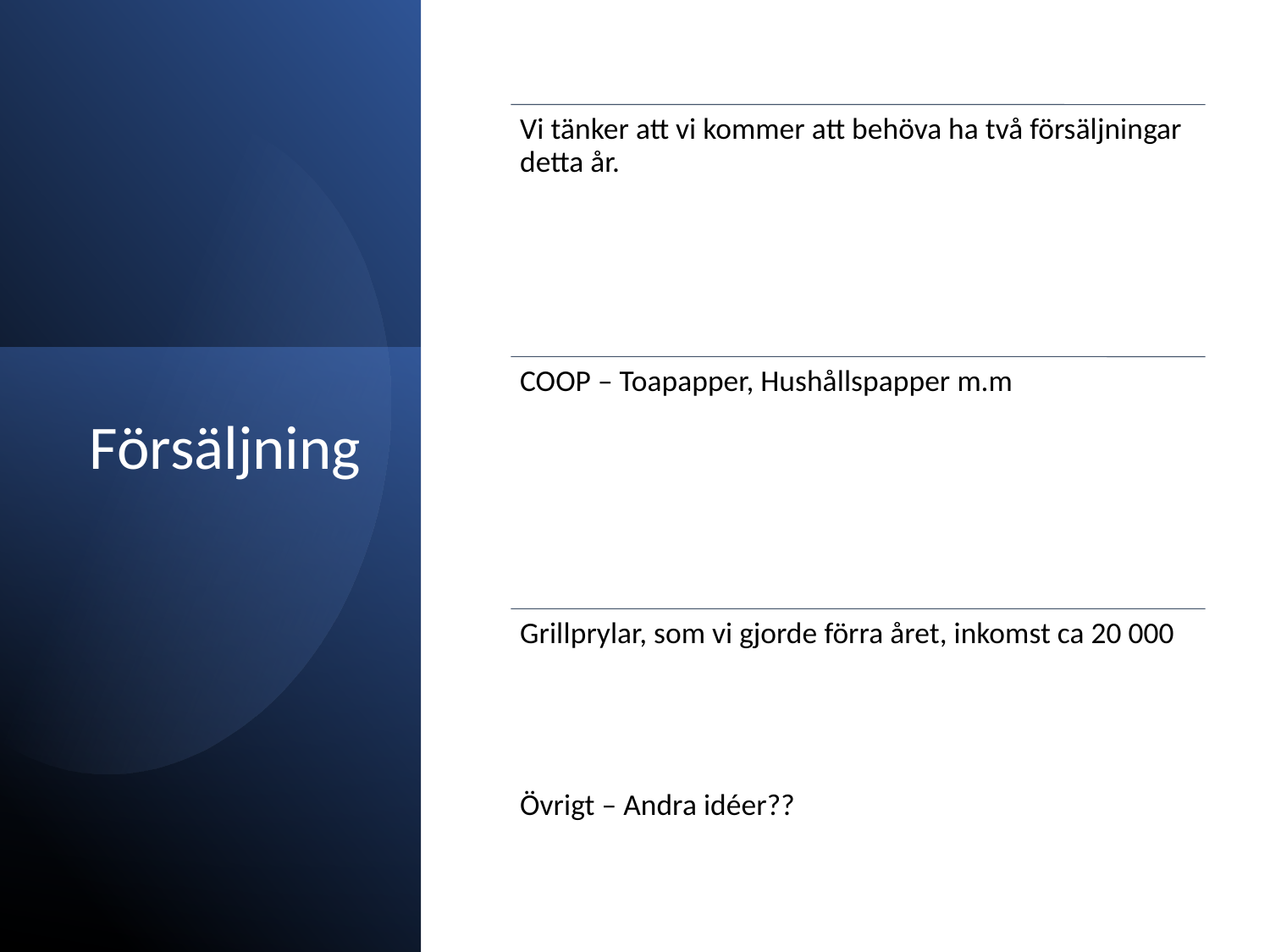

Vi tänker att vi kommer att behöva ha två försäljningar detta år.
COOP – Toapapper, Hushållspapper m.m
Grillprylar, som vi gjorde förra året, inkomst ca 20 000

Övrigt – Andra idéer??

# Försäljning